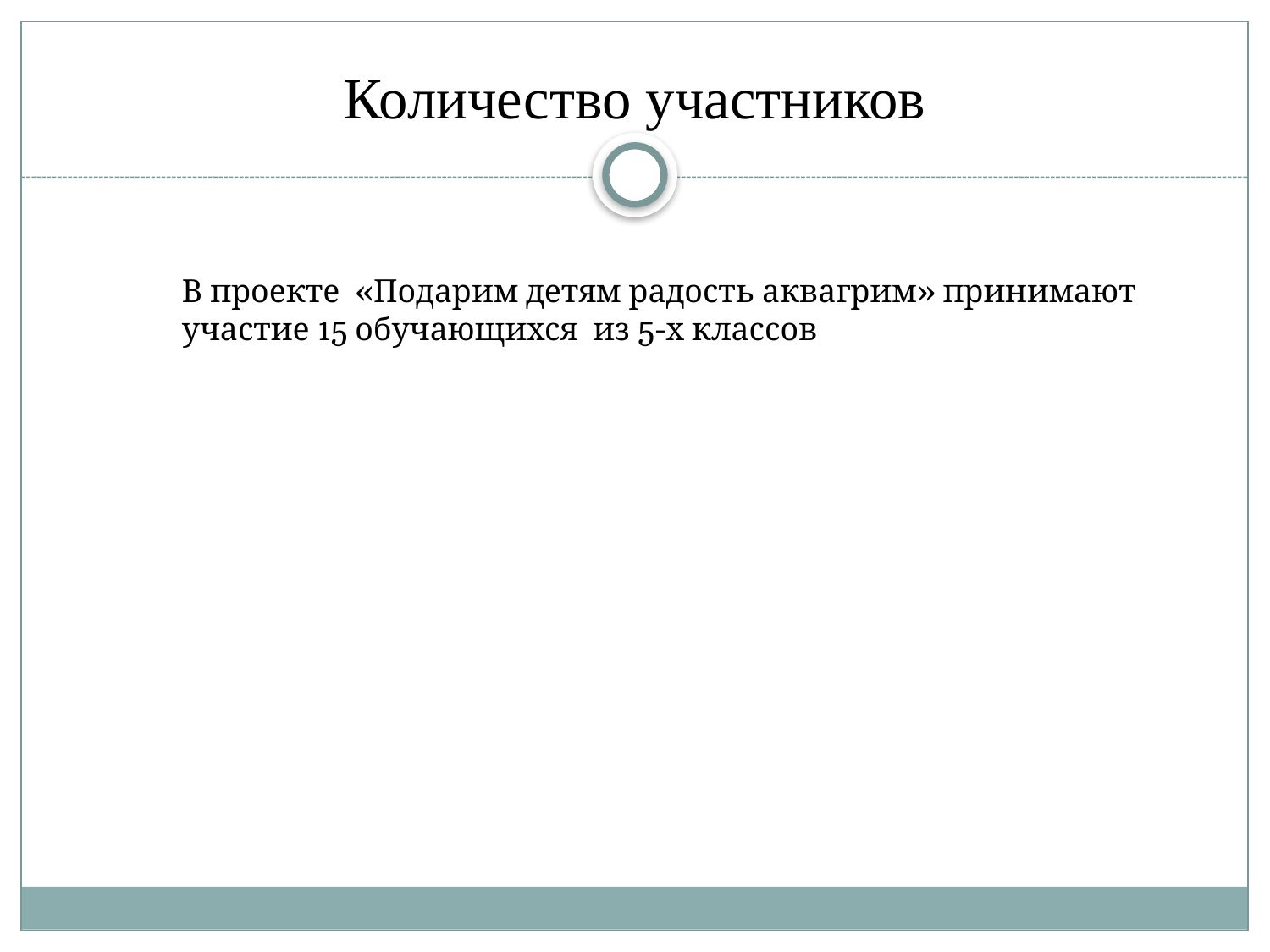

# Количество участников
В проекте  «Подарим детям радость аквагрим» принимают участие 15 обучающихся  из 5-х классов